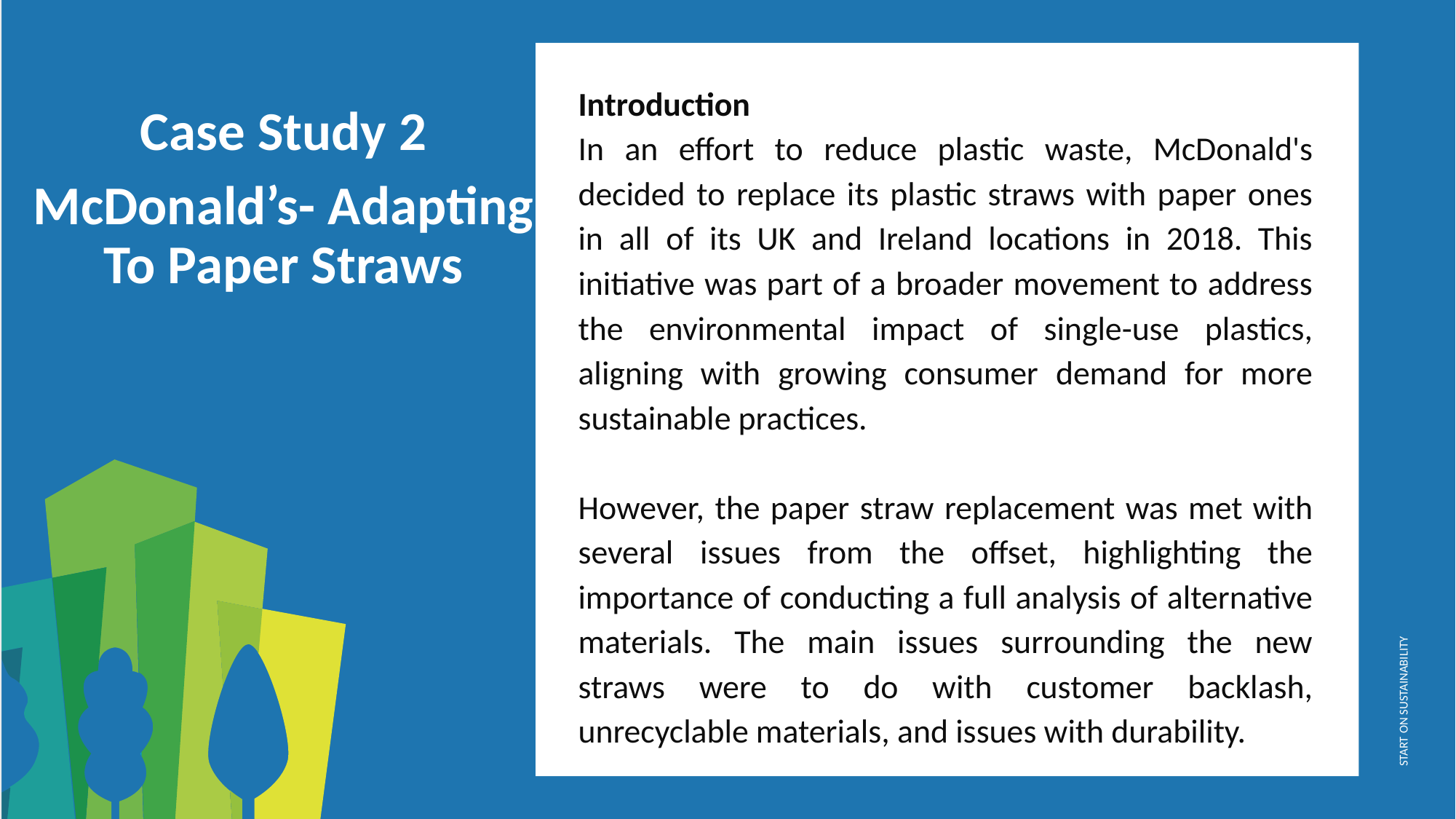

Introduction
In an effort to reduce plastic waste, McDonald's decided to replace its plastic straws with paper ones in all of its UK and Ireland locations in 2018. This initiative was part of a broader movement to address the environmental impact of single-use plastics, aligning with growing consumer demand for more sustainable practices.

However, the paper straw replacement was met with several issues from the offset, highlighting the importance of conducting a full analysis of alternative materials. The main issues surrounding the new straws were to do with customer backlash, unrecyclable materials, and issues with durability.
Case Study 2
McDonald’s- Adapting To Paper Straws